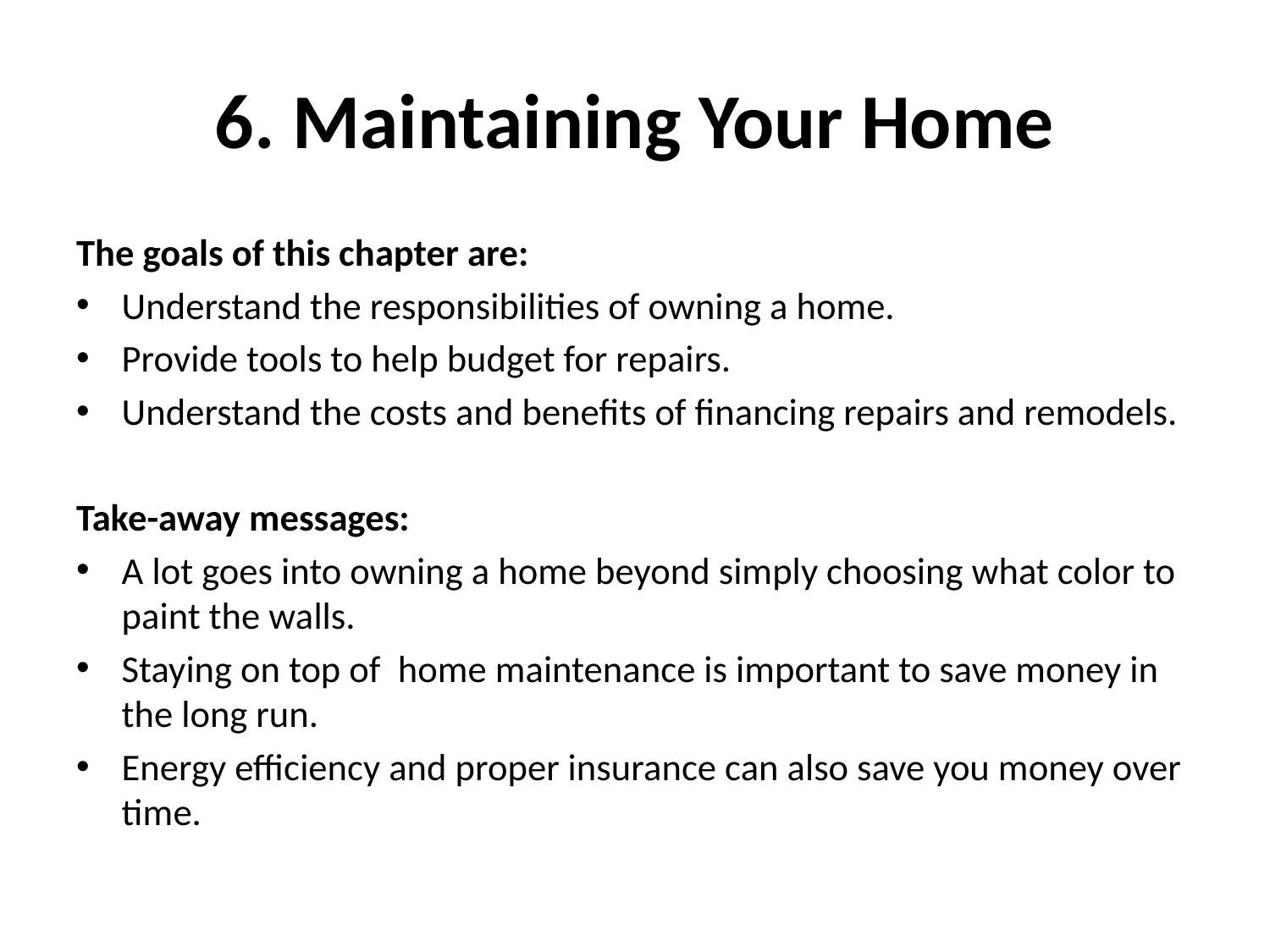

# 6. Maintaining Your Home
The goals of this chapter are:
Understand the responsibilities of owning a home.
Provide tools to help budget for repairs.
Understand the costs and benefits of financing repairs and remodels.

Take-away messages:
A lot goes into owning a home beyond simply choosing what color to paint the walls.
Staying on top of  home maintenance is important to save money in the long run.
Energy efficiency and proper insurance can also save you money over time.